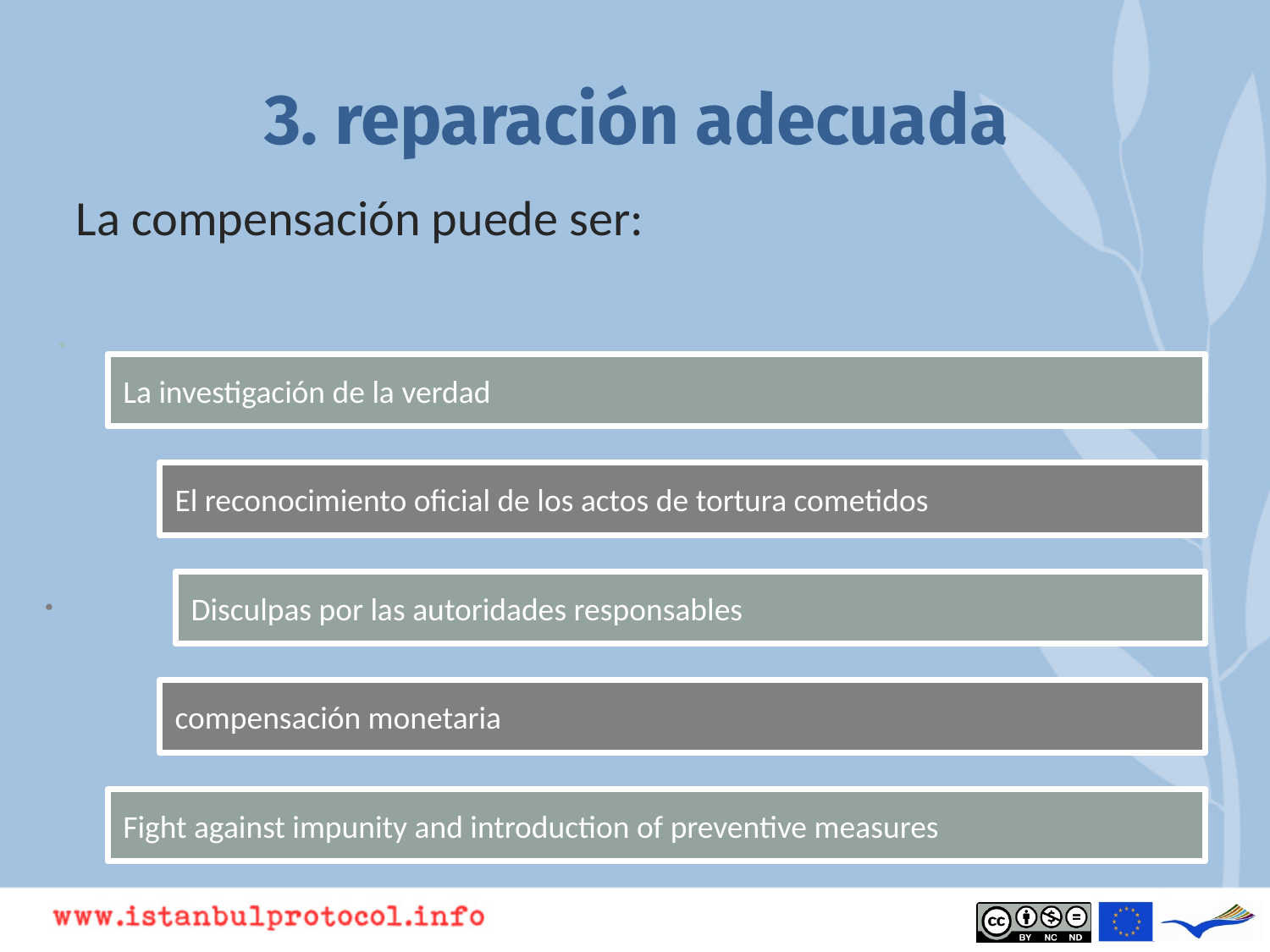

# 3. reparación adecuada
La compensación puede ser:
La investigación de la verdad
El reconocimiento oficial de los actos de tortura cometidos
Disculpas por las autoridades responsables
compensación monetaria
Fight against impunity and introduction of preventive measures